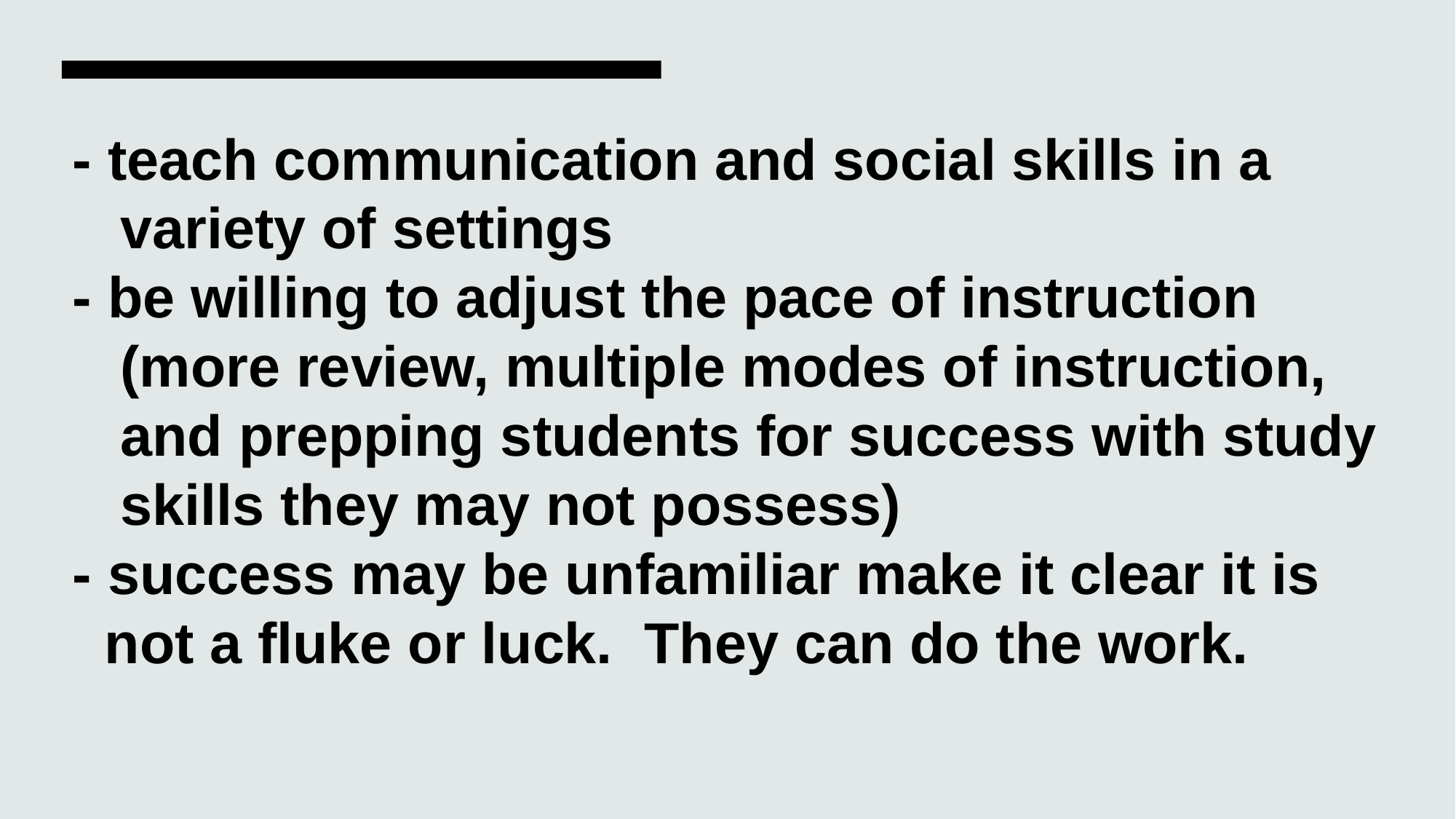

# - teach communication and social skills in a variety of settings - be willing to adjust the pace of instruction (more review, multiple modes of instruction, and prepping students for success with study skills they may not possess) - success may be unfamiliar make it clear it is not a fluke or luck.  They can do the work.